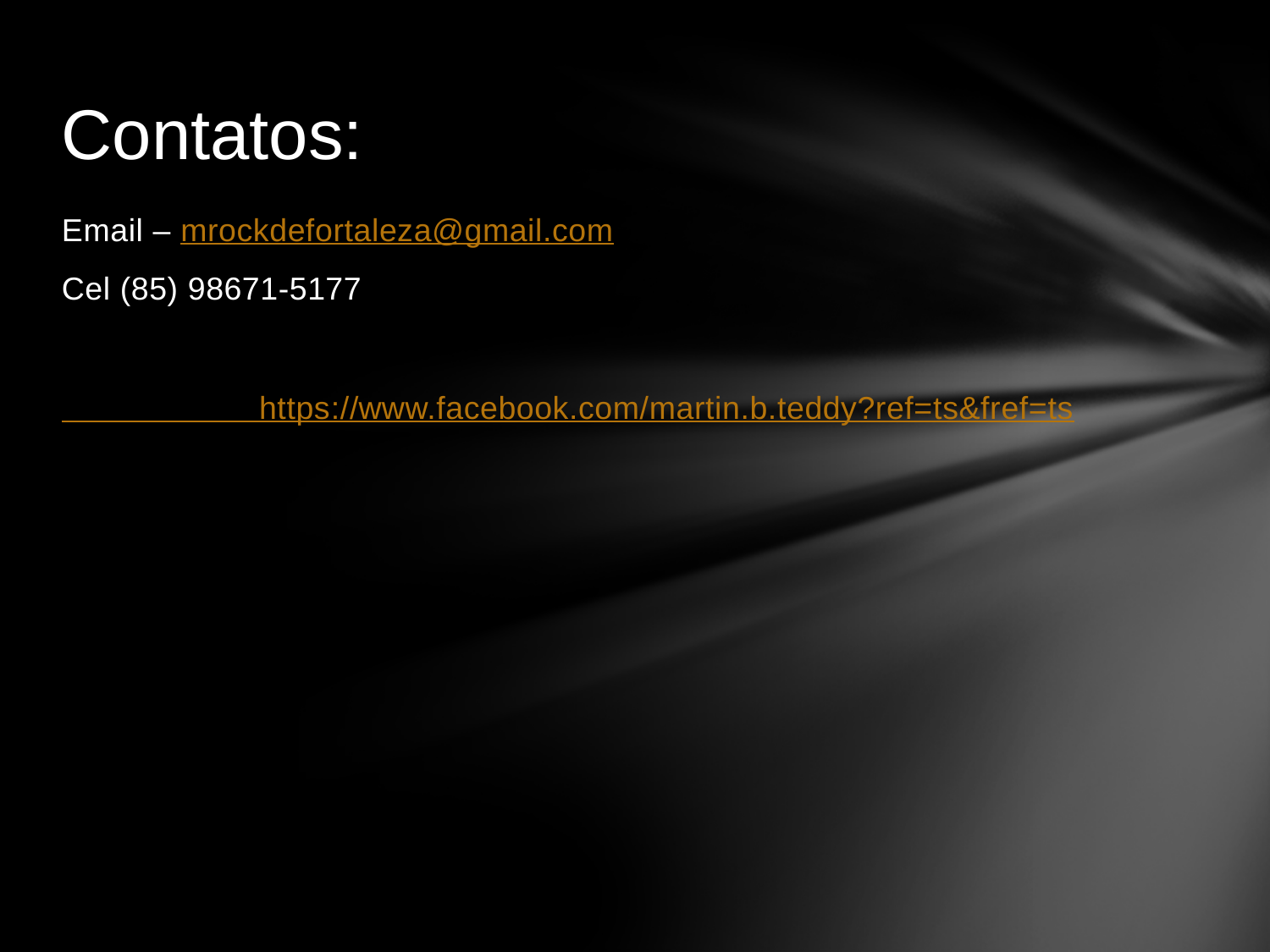

# Contatos:
Email – mrockdefortaleza@gmail.com
Cel (85) 98671-5177

                     https://www.facebook.com/martin.b.teddy?ref=ts&fref=ts